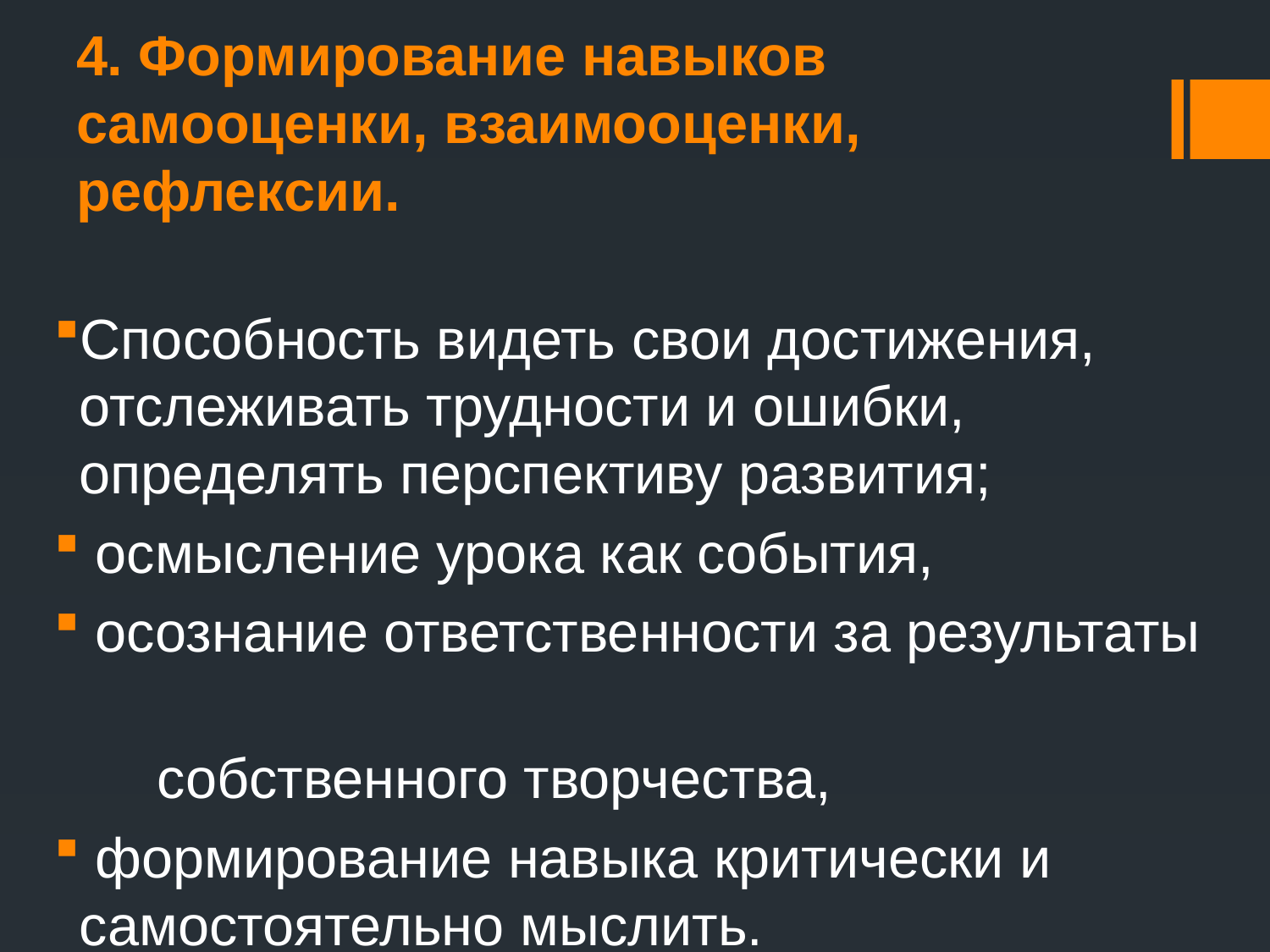

# 4. Формирование навыков самооценки, взаимооценки, рефлексии.
Способность видеть свои достижения, отслеживать трудности и ошибки, определять перспективу развития;
 осмысление урока как события,
 осознание ответственности за результаты
       собственного творчества,
 формирование навыка критически и самостоятельно мыслить.